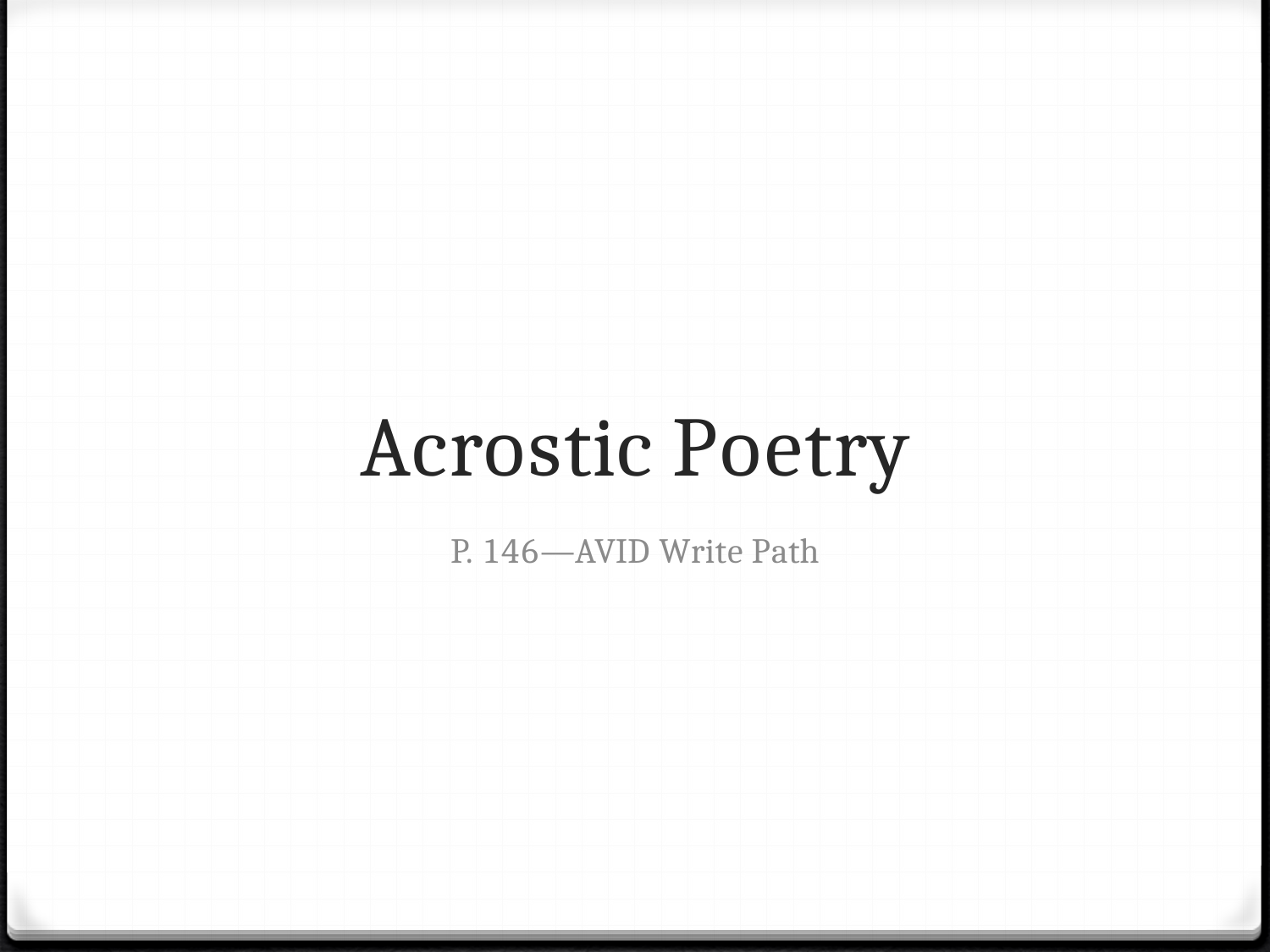

# Acrostic Poetry
P. 146—AVID Write Path